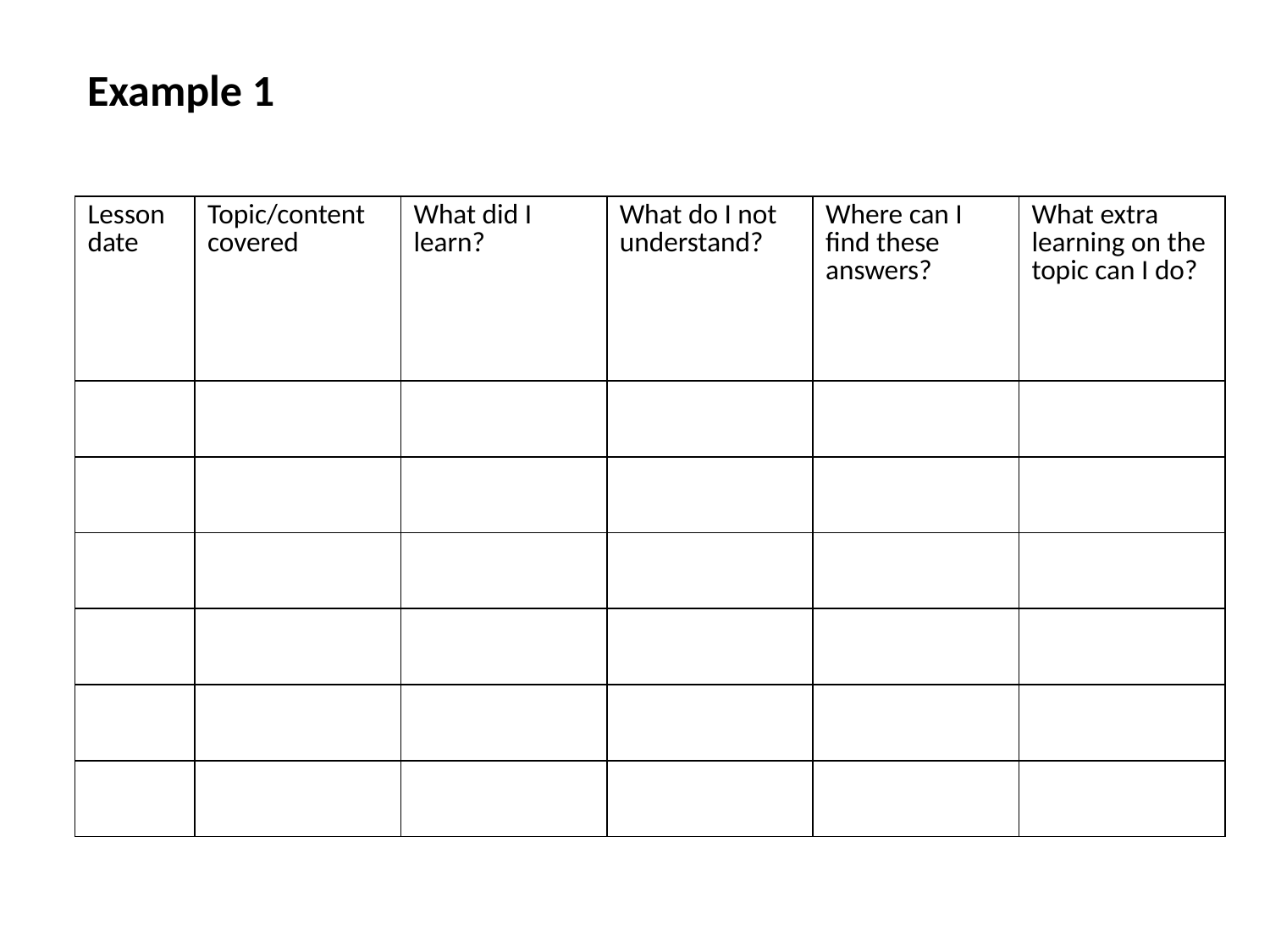

Example 1
| Lesson date | Topic/content covered | What did I learn? | What do I not understand? | Where can I find these answers? | What extra learning on the topic can I do? |
| --- | --- | --- | --- | --- | --- |
|  |  |  |  |  |  |
|  |  |  |  |  |  |
|  |  |  |  |  |  |
|  |  |  |  |  |  |
|  |  |  |  |  |  |
|  |  |  |  |  |  |